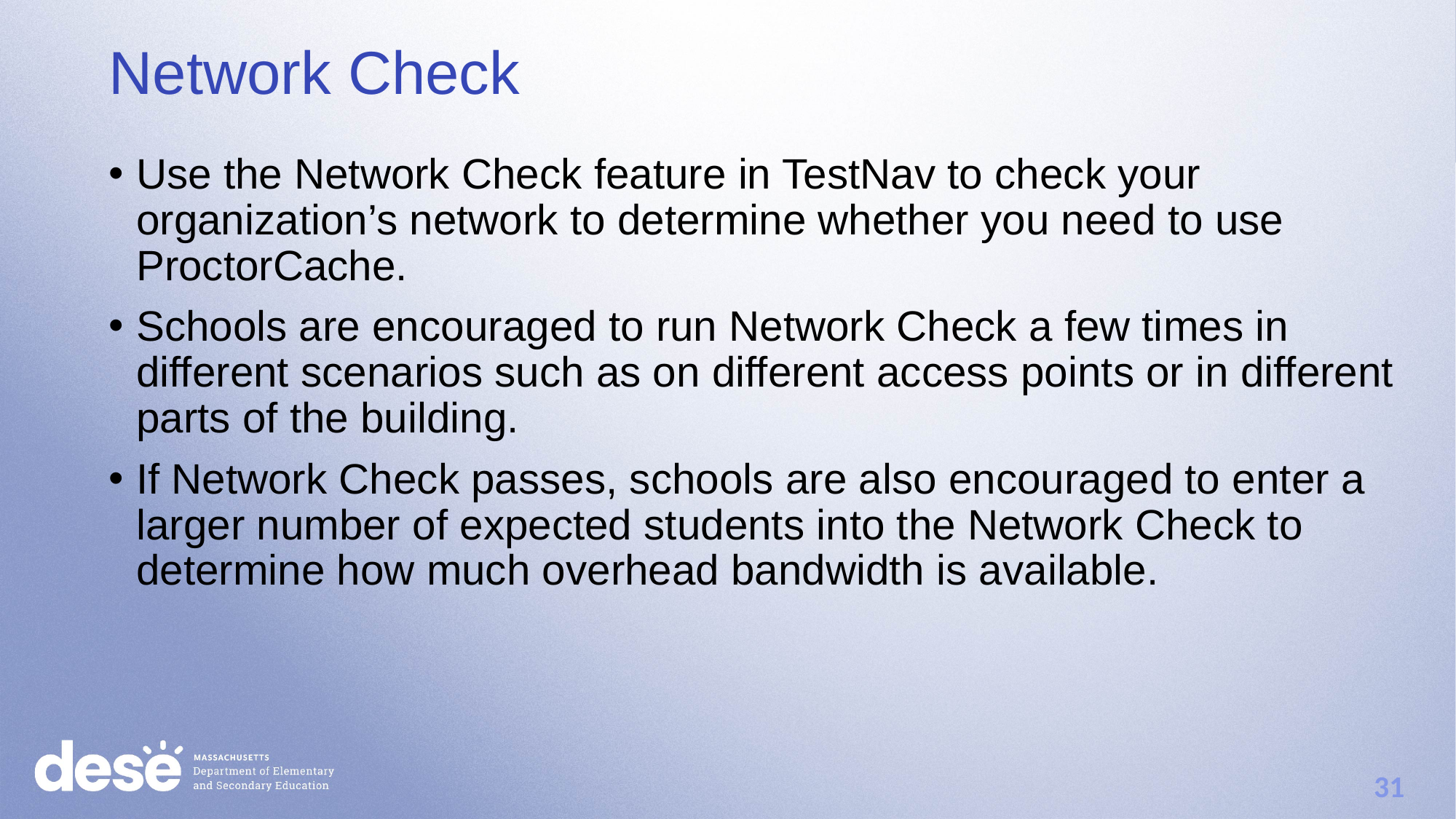

Network Check
Use the Network Check feature in TestNav to check your organization’s network to determine whether you need to use ProctorCache.
Schools are encouraged to run Network Check a few times in different scenarios such as on different access points or in different parts of the building.
If Network Check passes, schools are also encouraged to enter a larger number of expected students into the Network Check to determine how much overhead bandwidth is available.